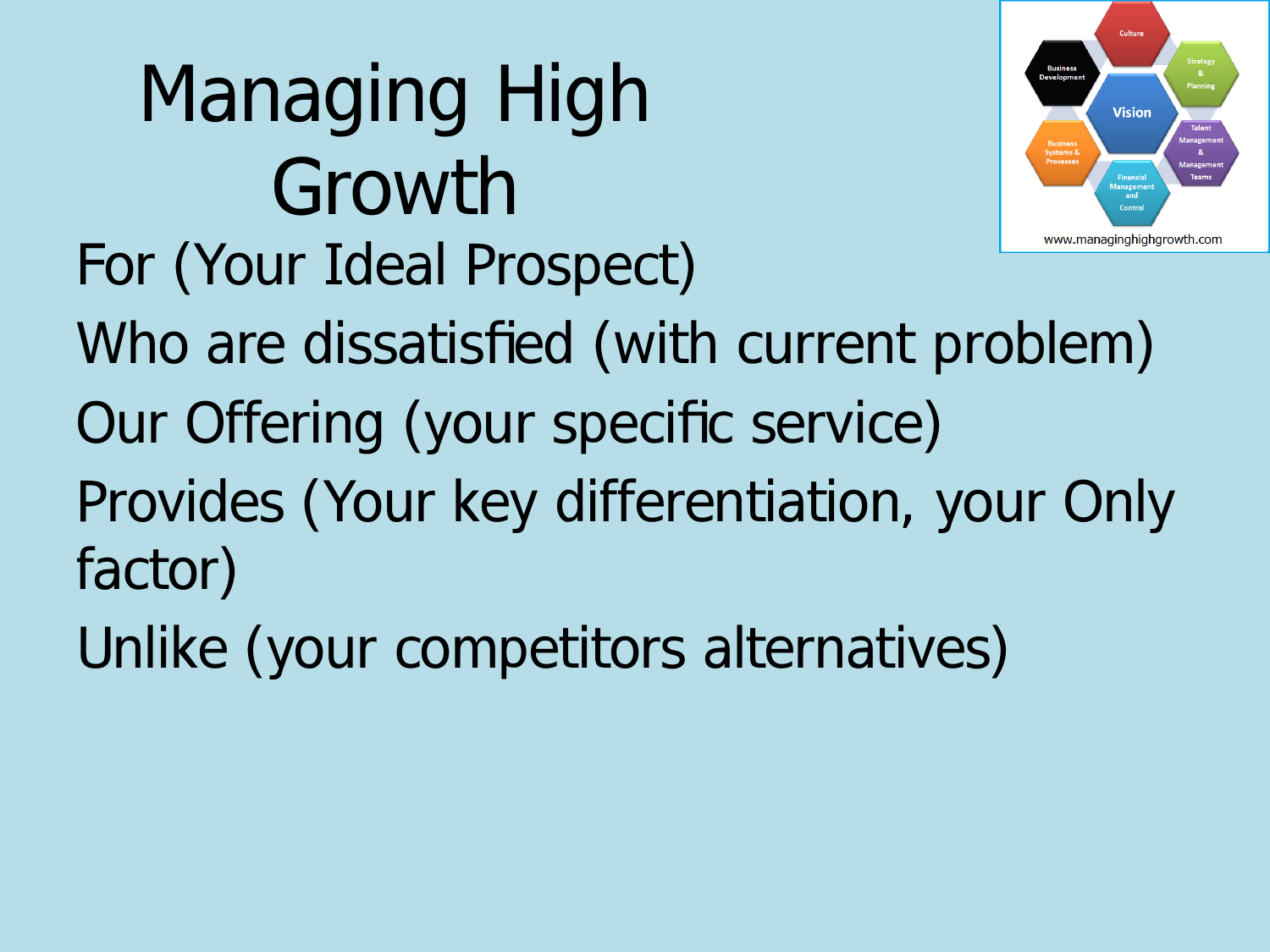

Managing High Growth
For (Your Ideal Prospect)
Who are dissatisfied (with current problem)
Our Offering (your specific service)
Provides (Your key differentiation, your Only factor)
Unlike (your competitors alternatives)